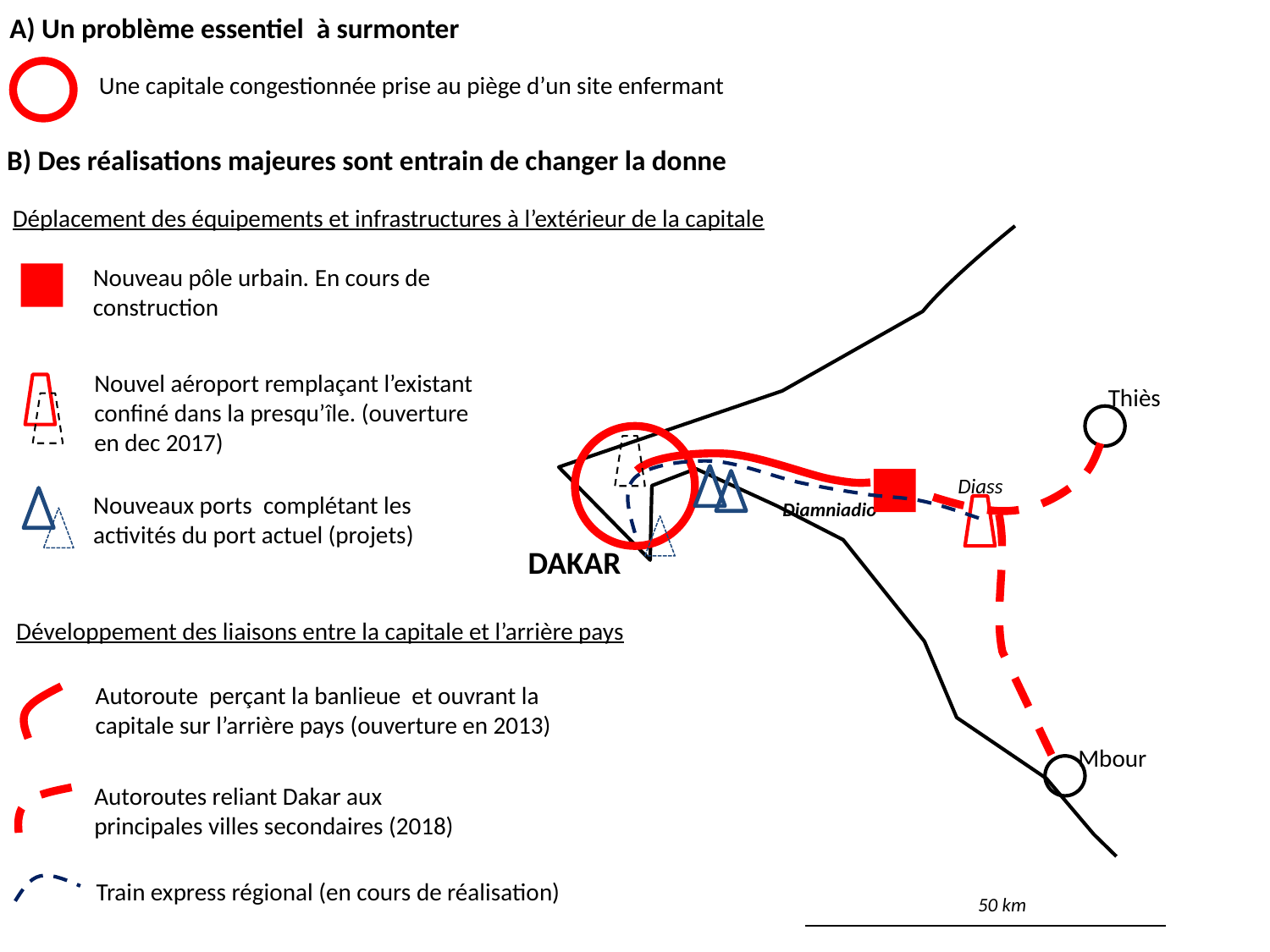

A) Un problème essentiel  à surmonter

Une capitale congestionnée prise au piège d’un site enfermant
B) Des réalisations majeures sont entrain de changer la donne
Déplacement des équipements et infrastructures à l’extérieur de la capitale

Nouveau pôle urbain. En cours de construction

Nouvel aéroport remplaçant l’existant confiné dans la presqu’île. (ouverture en dec 2017)

Thiès

Diass

Nouveaux ports  complétant les activités du port actuel (projets)

Diamniadio

DAKAR
Développement des liaisons entre la capitale et l’arrière pays
Autoroute  perçant la banlieue  et ouvrant la capitale sur l’arrière pays (ouverture en 2013)

Mbour

Autoroutes reliant Dakar aux principales villes secondaires (2018)

Train express régional (en cours de réalisation)

50 km